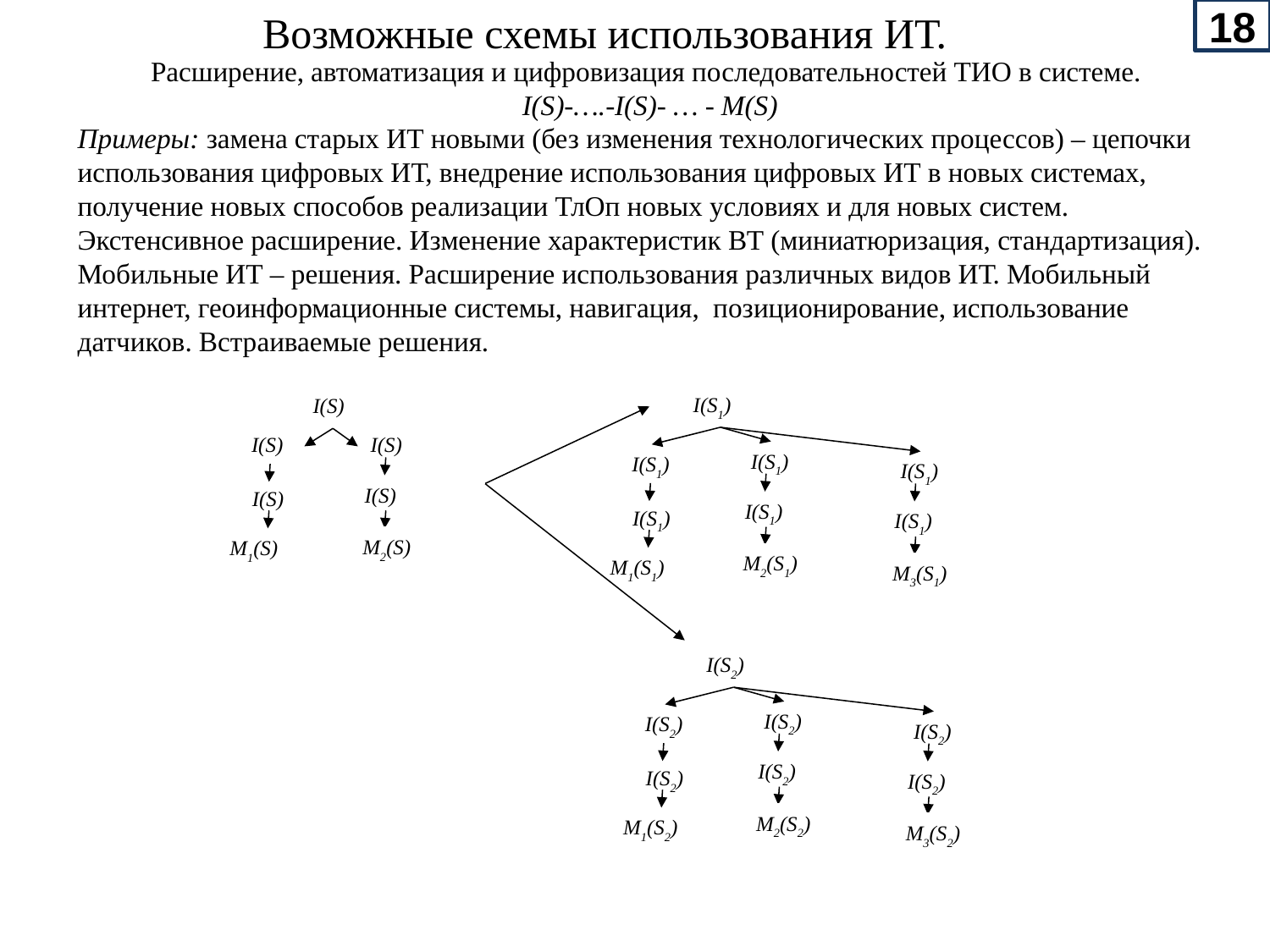

Возможные схемы использования ИТ.
18
Расширение, автоматизация и цифровизация последовательностей ТИО в системе.
I(S)-….-I(S)- … - M(S)
Примеры: замена старых ИТ новыми (без изменения технологических процессов) – цепочки использования цифровых ИТ, внедрение использования цифровых ИТ в новых системах,  получение новых способов реализации ТлОп новых условиях и для новых систем.
Экстенсивное расширение. Изменение характеристик ВТ (миниатюризация, стандартизация).
Мобильные ИТ – решения. Расширение использования различных видов ИТ. Мобильный интернет, геоинформационные системы, навигация,  позиционирование, использование датчиков. Встраиваемые решения.

I(S1)
I(S)

I(S)
I(S)

I(S1)
I(S1)
I(S1)

I(S)
I(S)

I(S1)
I(S1)
I(S1)

 M2(S)
 M1(S)

 M2(S1)
 M1(S1)
 M3(S1)
I(S2)

I(S2)
I(S2)
I(S2)

I(S2)
I(S2)
I(S2)

 M2(S2)
 M1(S2)
 M3(S2)